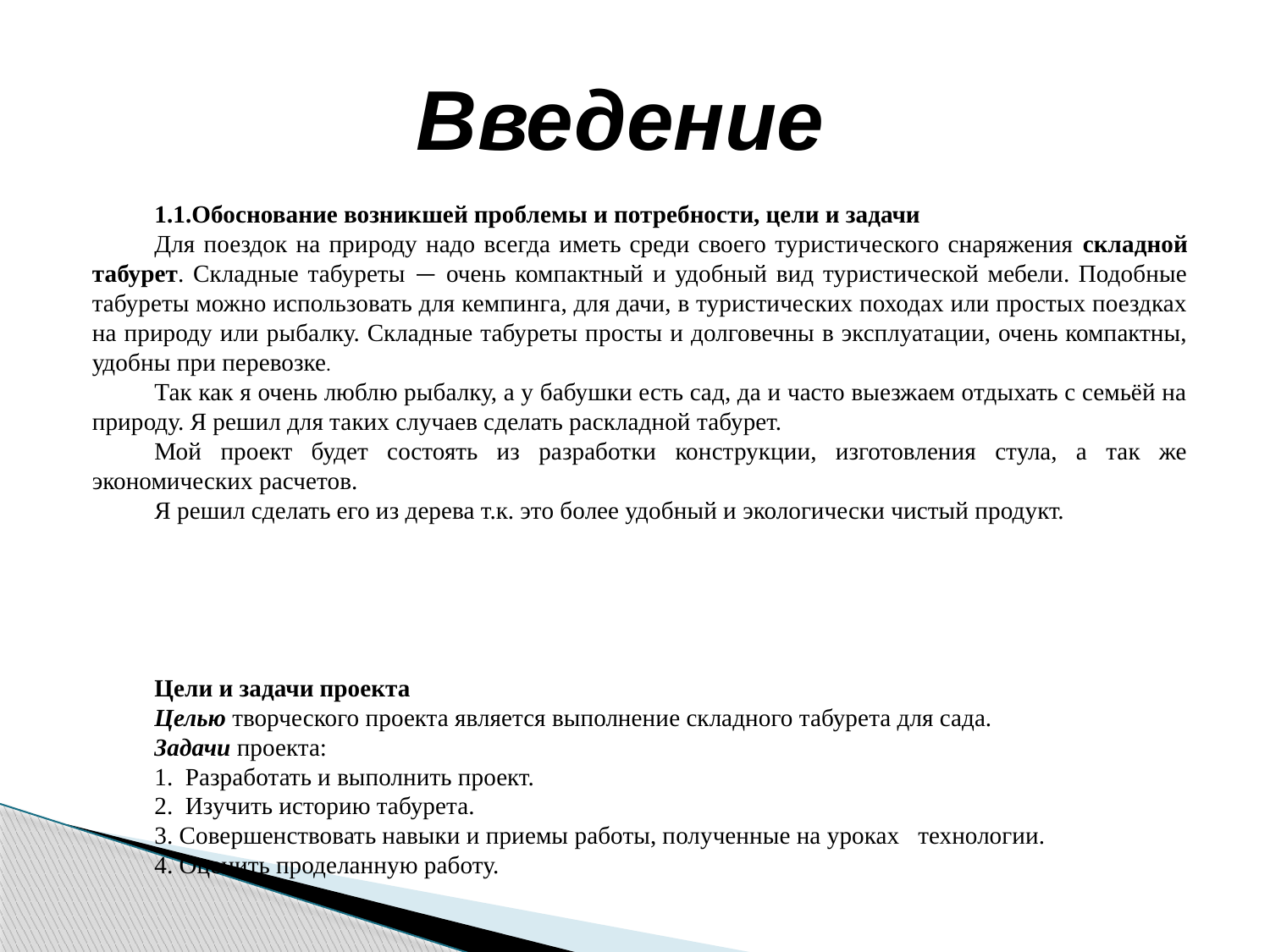

Введение
1.1.Обоснование возникшей проблемы и потребности, цели и задачи
Для поездок на природу надо всегда иметь среди своего туристического снаряжения складной табурет. Складные табуреты — очень компактный и удобный вид туристической мебели. Подобные табуреты можно использовать для кемпинга, для дачи, в туристических походах или простых поездках на природу или рыбалку. Складные табуреты просты и долговечны в эксплуатации, очень компактны, удобны при перевозке.
Так как я очень люблю рыбалку, а у бабушки есть сад, да и часто выезжаем отдыхать с семьёй на природу. Я решил для таких случаев сделать раскладной табурет.
Мой проект будет состоять из разработки конструкции, изготовления стула, а так же экономических расчетов.
Я решил сделать его из дерева т.к. это более удобный и экологически чистый продукт.

Цели и задачи проекта
Целью творческого проекта является выполнение складного табурета для сада.
Задачи проекта:
1.  Разработать и выполнить проект.
2.  Изучить историю табурета.
3. Совершенствовать навыки и приемы работы, полученные на уроках   технологии.
4. Оценить проделанную работу.